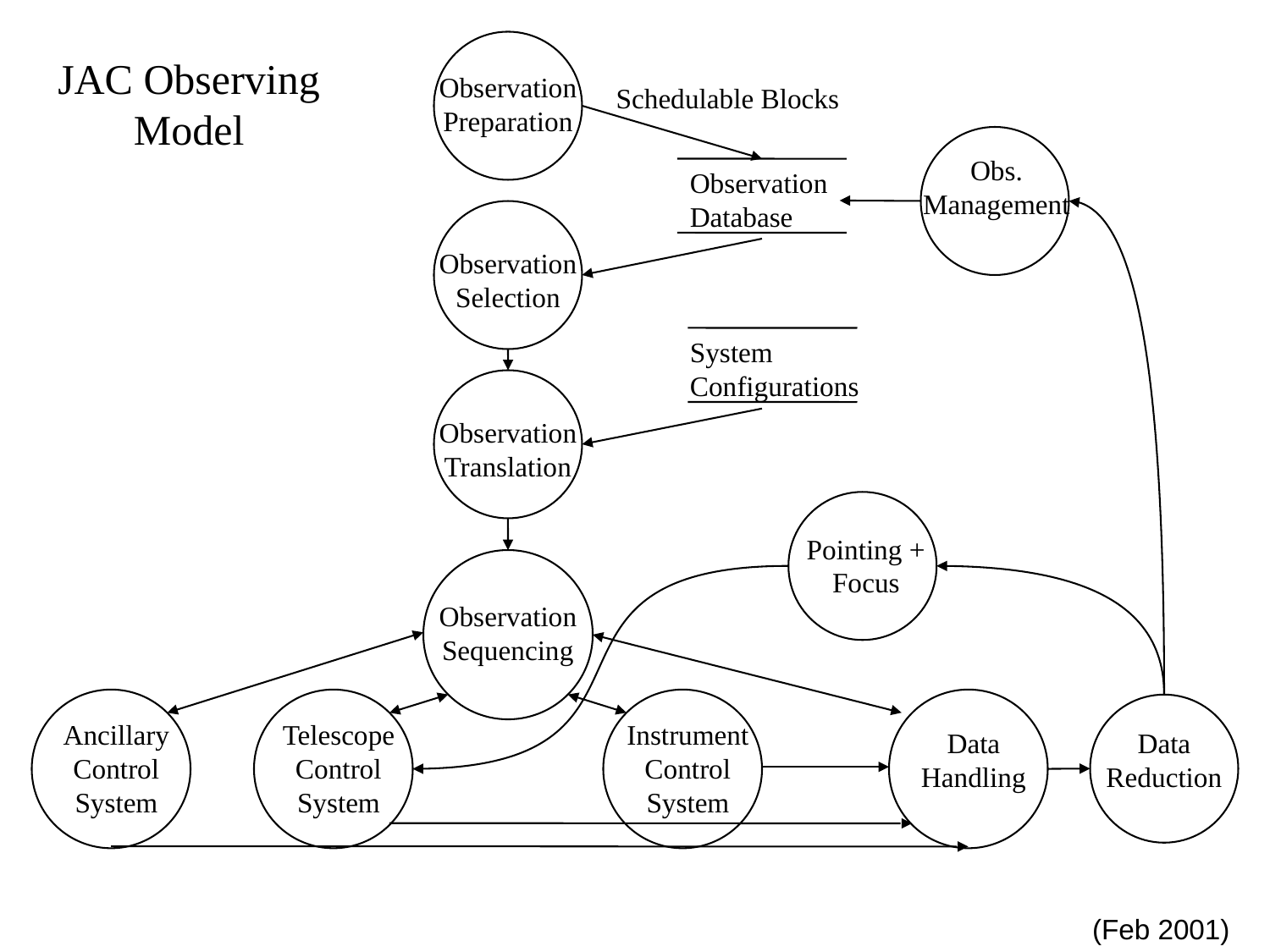

Observation Preparation
JAC Observing
Model
Schedulable Blocks

Observation Database

Obs. Management

Observation Selection
System Configurations

Observation Translation

Pointing + Focus

Observation Sequencing

Ancillary Control System
Telescope Control System
Instrument Control System
Data Handling

Data Reduction
(Feb 2001)